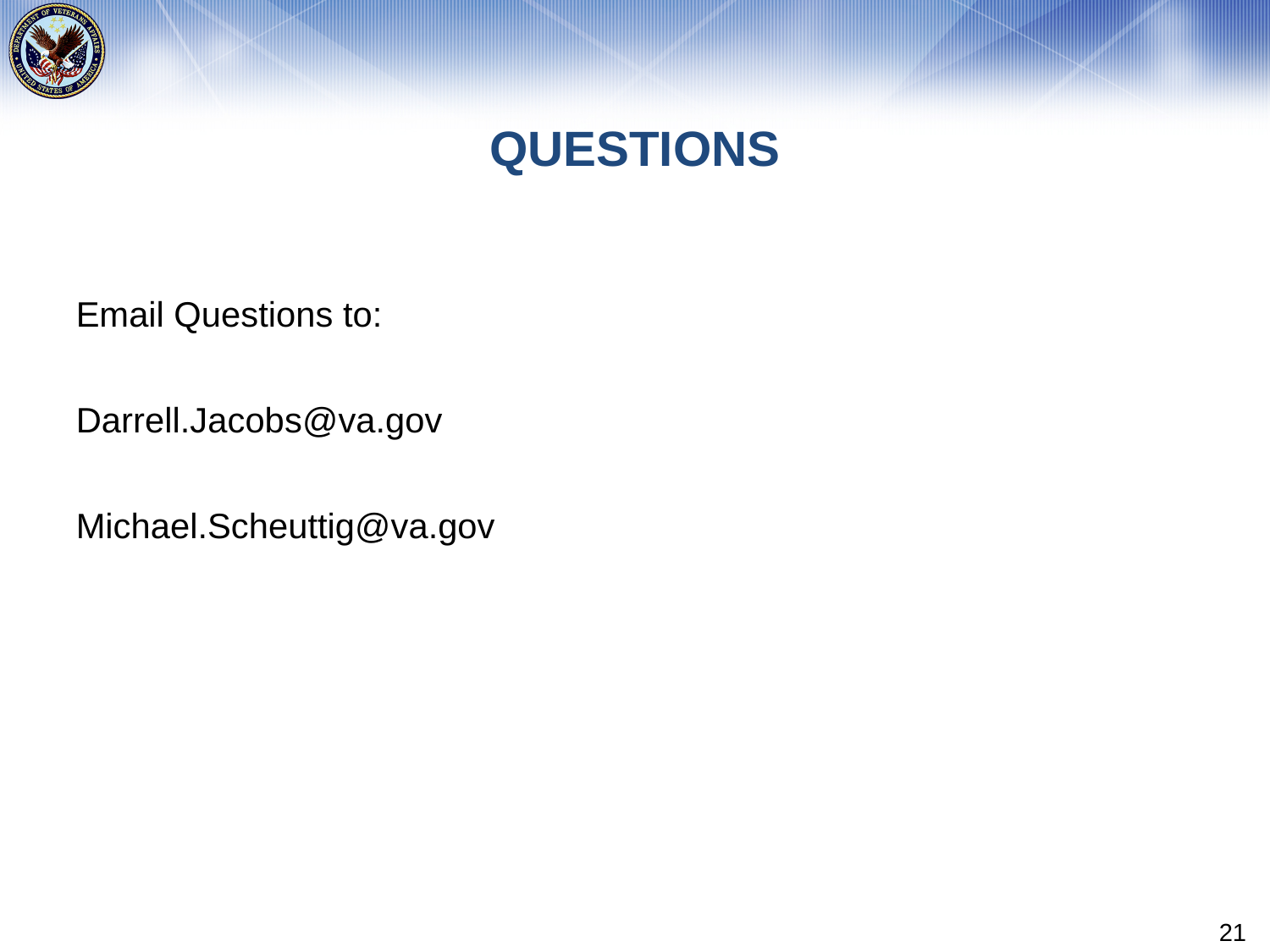

# QUESTIONS
Email Questions to:

Darrell.Jacobs@va.gov

Michael.Scheuttig@va.gov
21